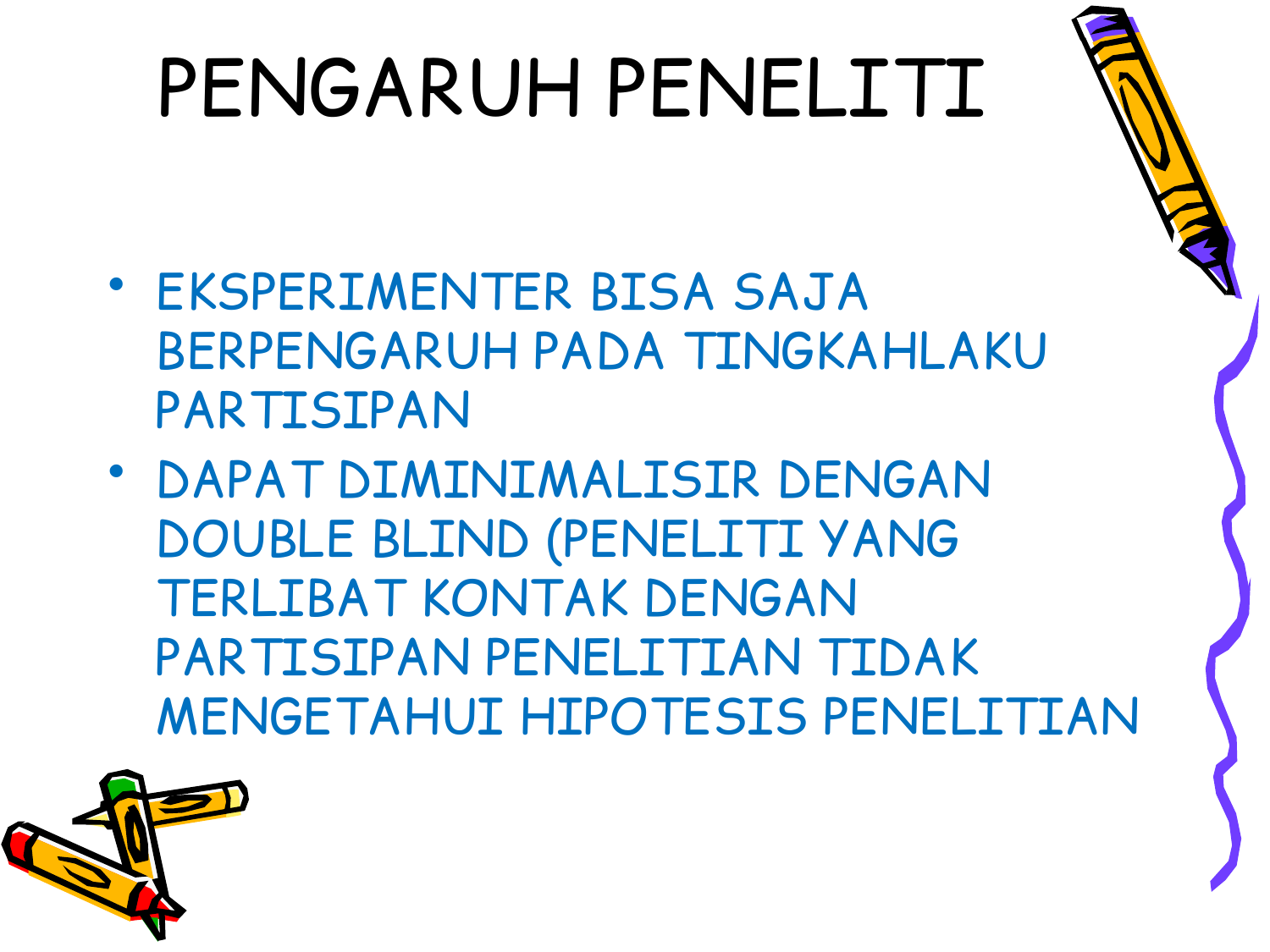

# PENGARUH PENELITI
EKSPERIMENTER BISA SAJA BERPENGARUH PADA TINGKAHLAKU PARTISIPAN
DAPAT DIMINIMALISIR DENGAN DOUBLE BLIND (PENELITI YANG TERLIBAT KONTAK DENGAN PARTISIPAN PENELITIAN TIDAK MENGETAHUI HIPOTESIS PENELITIAN